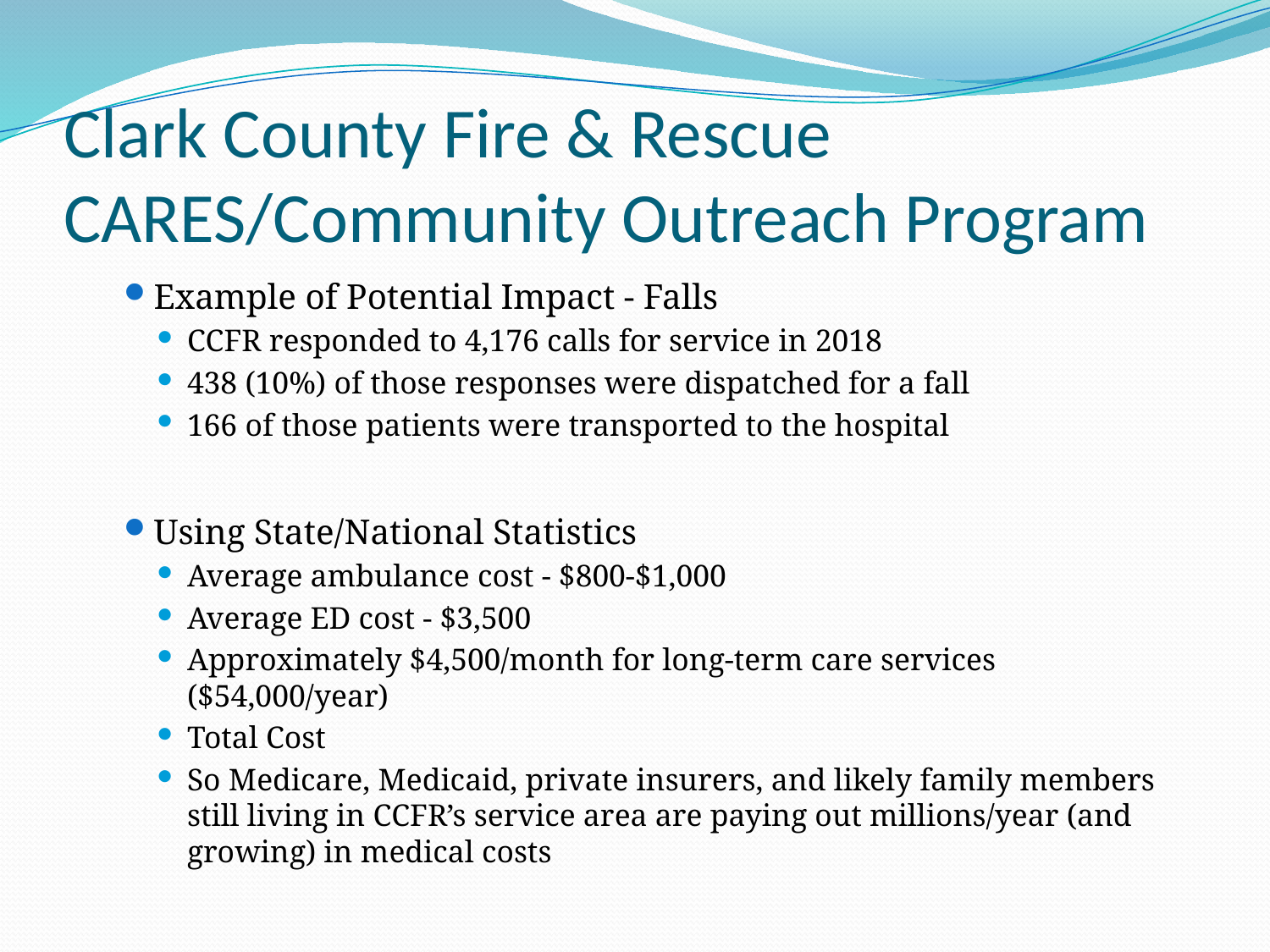

# Clark County Fire & Rescue CARES/Community Outreach Program
Example of Potential Impact - Falls
CCFR responded to 4,176 calls for service in 2018
438 (10%) of those responses were dispatched for a fall
166 of those patients were transported to the hospital

Using State/National Statistics
Average ambulance cost - $800-$1,000
Average ED cost - $3,500
Approximately $4,500/month for long-term care services ($54,000/year)
Total Cost
So Medicare, Medicaid, private insurers, and likely family members still living in CCFR’s service area are paying out millions/year (and growing) in medical costs